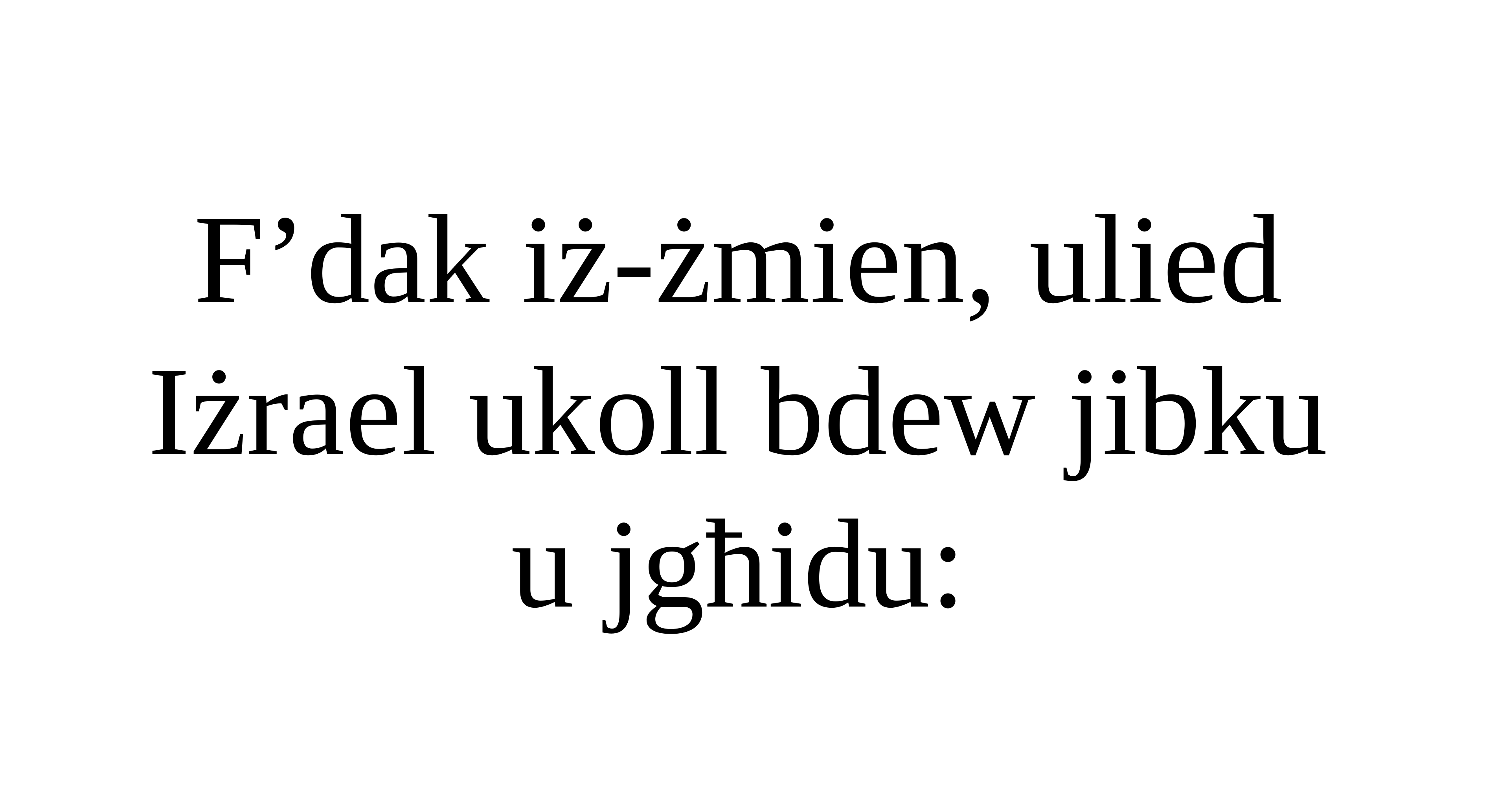

F’dak iż-żmien, ulied
Iżrael ukoll bdew jibku
u jgħidu: